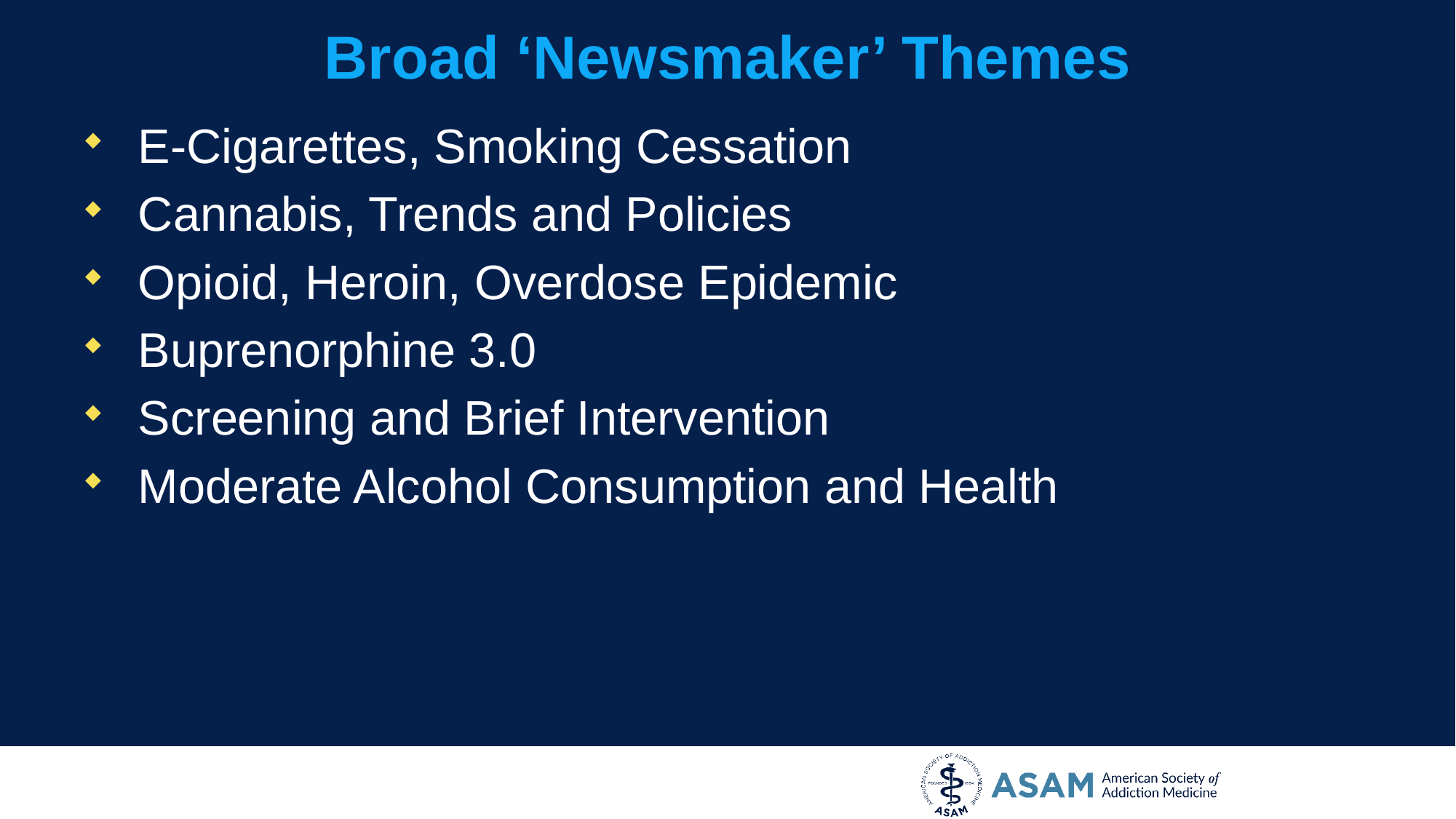

# Broad ‘Newsmaker’ Themes
E-Cigarettes, Smoking Cessation
Cannabis, Trends and Policies
Opioid, Heroin, Overdose Epidemic
Buprenorphine 3.0
Screening and Brief Intervention
Moderate Alcohol Consumption and Health